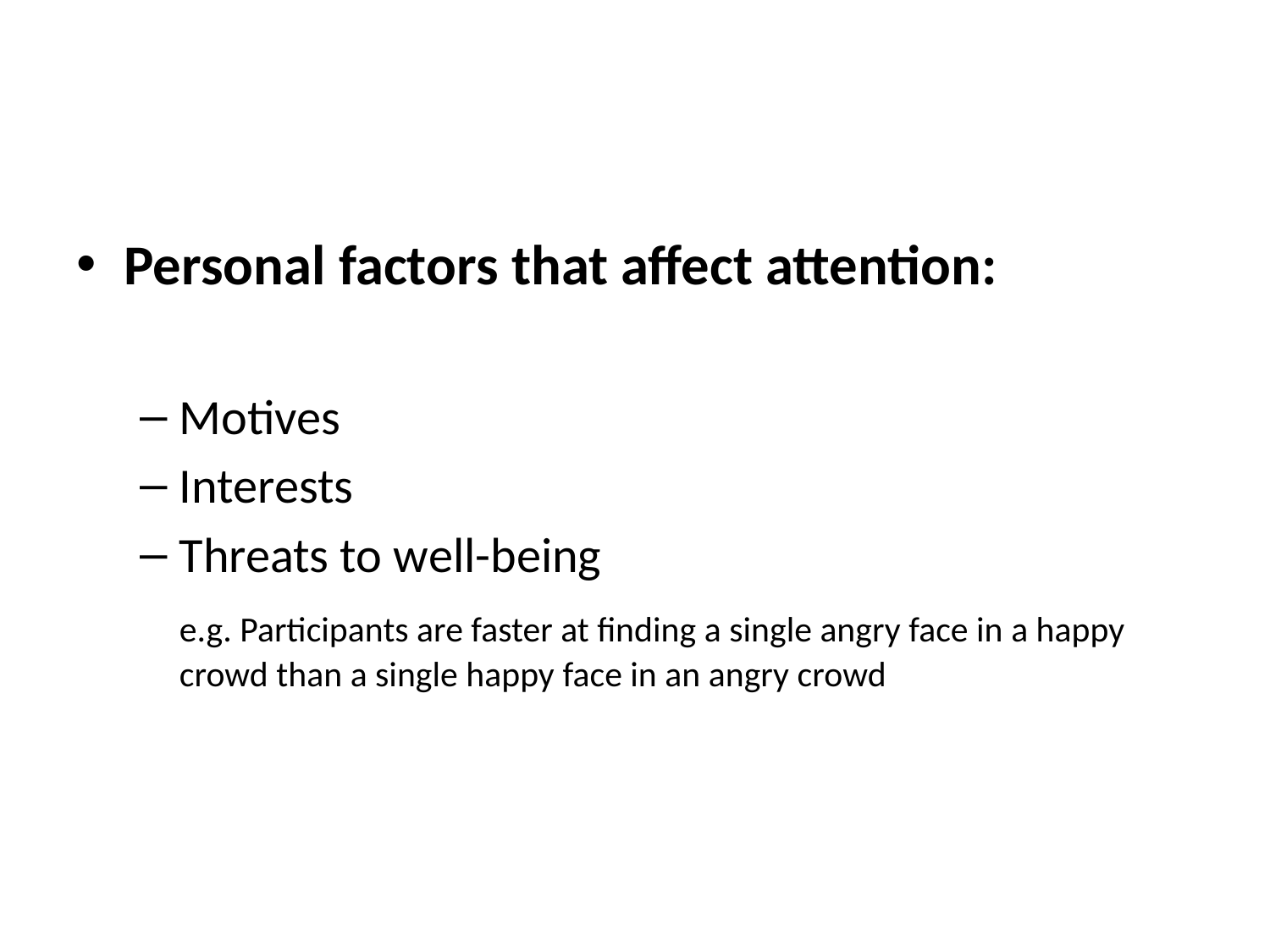

#
Personal factors that affect attention:

Motives
Interests
Threats to well-being
	e.g. Participants are faster at finding a single angry face in a happy crowd than a single happy face in an angry crowd